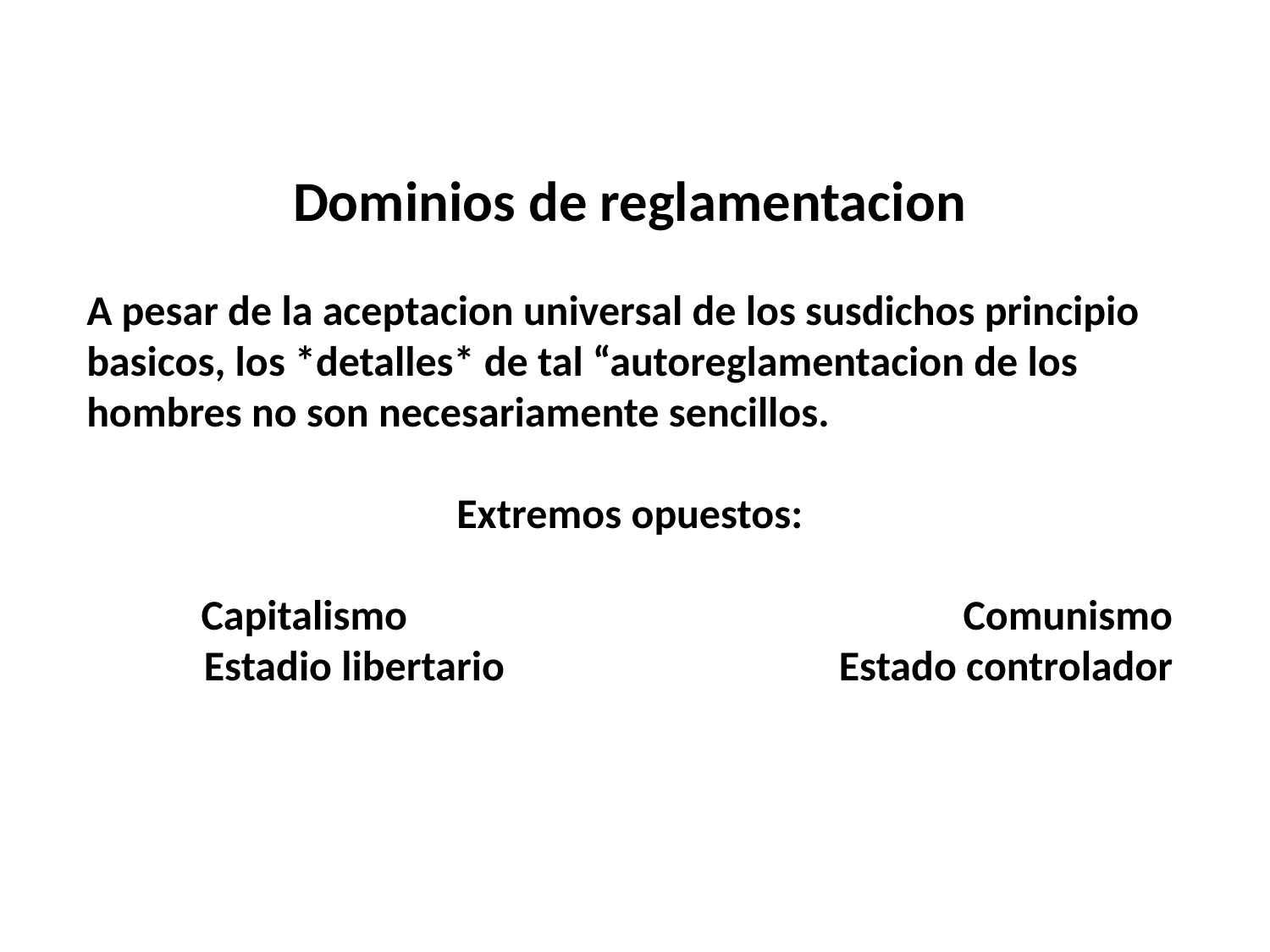

Dominios de reglamentacion

A pesar de la aceptacion universal de los susdichos principio basicos, los *detalles* de tal “autoreglamentacion de los hombres no son necesariamente sencillos.

Extremos opuestos:

Capitalismo					Comunismo
Estadio libertario			Estado controlador